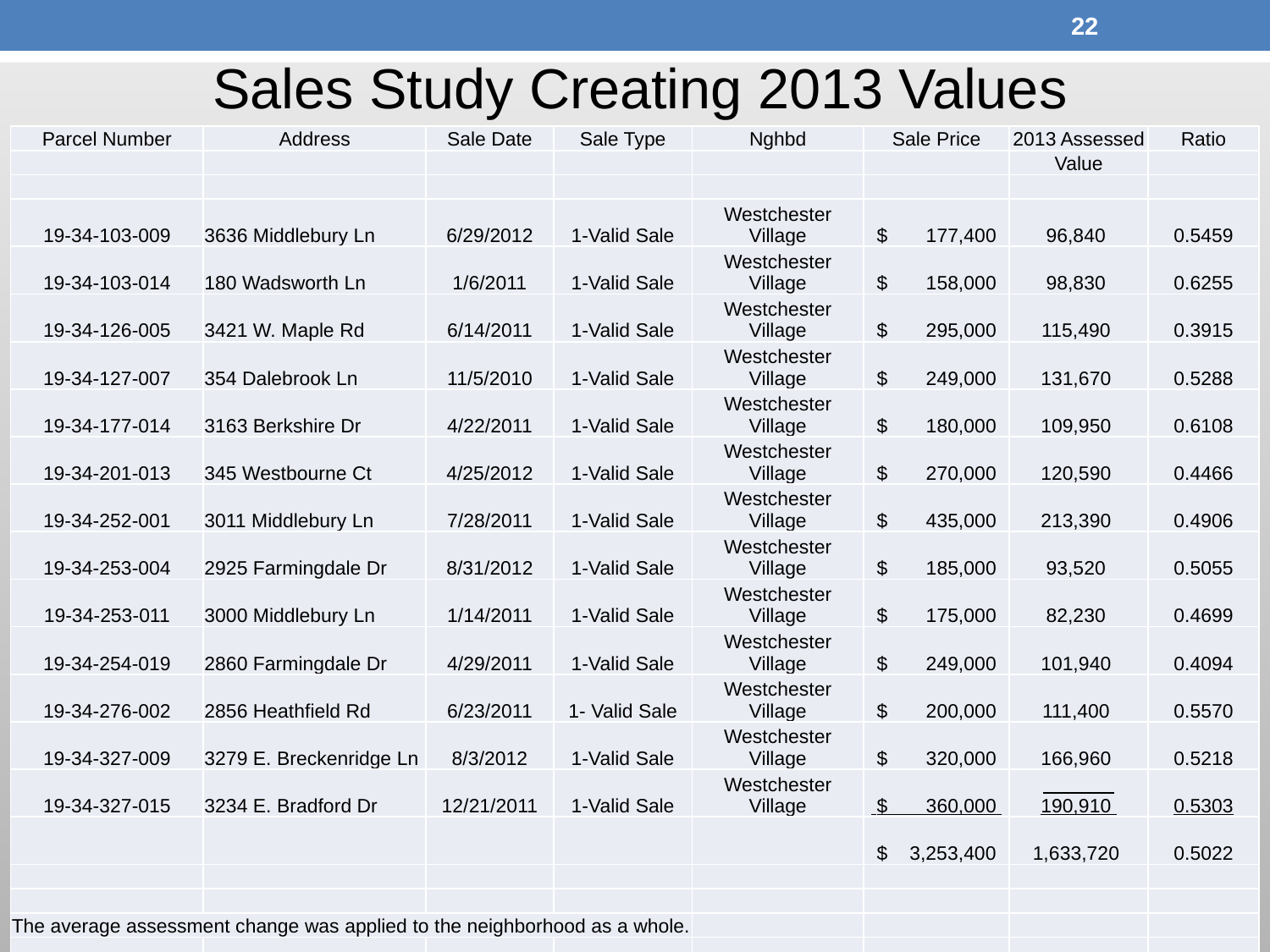

22
 Sales Study Creating 2013 Values
| Parcel Number | Address | Sale Date | Sale Type | Nghbd | Sale Price | 2013 Assessed | Ratio |
| --- | --- | --- | --- | --- | --- | --- | --- |
|  |  |  |  |  |  | Value |  |
|  |  |  |  |  |  |  |  |
| 19-34-103-009 | 3636 Middlebury Ln | 6/29/2012 | 1-Valid Sale | Westchester Village | $ 177,400 | 96,840 | 0.5459 |
| 19-34-103-014 | 180 Wadsworth Ln | 1/6/2011 | 1-Valid Sale | Westchester Village | $ 158,000 | 98,830 | 0.6255 |
| 19-34-126-005 | 3421 W. Maple Rd | 6/14/2011 | 1-Valid Sale | Westchester Village | $ 295,000 | 115,490 | 0.3915 |
| 19-34-127-007 | 354 Dalebrook Ln | 11/5/2010 | 1-Valid Sale | Westchester Village | $ 249,000 | 131,670 | 0.5288 |
| 19-34-177-014 | 3163 Berkshire Dr | 4/22/2011 | 1-Valid Sale | Westchester Village | $ 180,000 | 109,950 | 0.6108 |
| 19-34-201-013 | 345 Westbourne Ct | 4/25/2012 | 1-Valid Sale | Westchester Village | $ 270,000 | 120,590 | 0.4466 |
| 19-34-252-001 | 3011 Middlebury Ln | 7/28/2011 | 1-Valid Sale | Westchester Village | $ 435,000 | 213,390 | 0.4906 |
| 19-34-253-004 | 2925 Farmingdale Dr | 8/31/2012 | 1-Valid Sale | Westchester Village | $ 185,000 | 93,520 | 0.5055 |
| 19-34-253-011 | 3000 Middlebury Ln | 1/14/2011 | 1-Valid Sale | Westchester Village | $ 175,000 | 82,230 | 0.4699 |
| 19-34-254-019 | 2860 Farmingdale Dr | 4/29/2011 | 1-Valid Sale | Westchester Village | $ 249,000 | 101,940 | 0.4094 |
| 19-34-276-002 | 2856 Heathfield Rd | 6/23/2011 | 1- Valid Sale | Westchester Village | $ 200,000 | 111,400 | 0.5570 |
| 19-34-327-009 | 3279 E. Breckenridge Ln | 8/3/2012 | 1-Valid Sale | Westchester Village | $ 320,000 | 166,960 | 0.5218 |
| 19-34-327-015 | 3234 E. Bradford Dr | 12/21/2011 | 1-Valid Sale | Westchester Village | $ 360,000 | 190,910 | 0.5303 |
|  |  |  |  |  | $ 3,253,400 | 1,633,720 | 0.5022 |
|  |  |  |  |  |  |  |  |
|  |  |  |  |  |  |  |  |
| The average assessment change was applied to the neighborhood as a whole. |  |  |  |  |  |  |  |
|  |  |  |  |  |  |  |  |